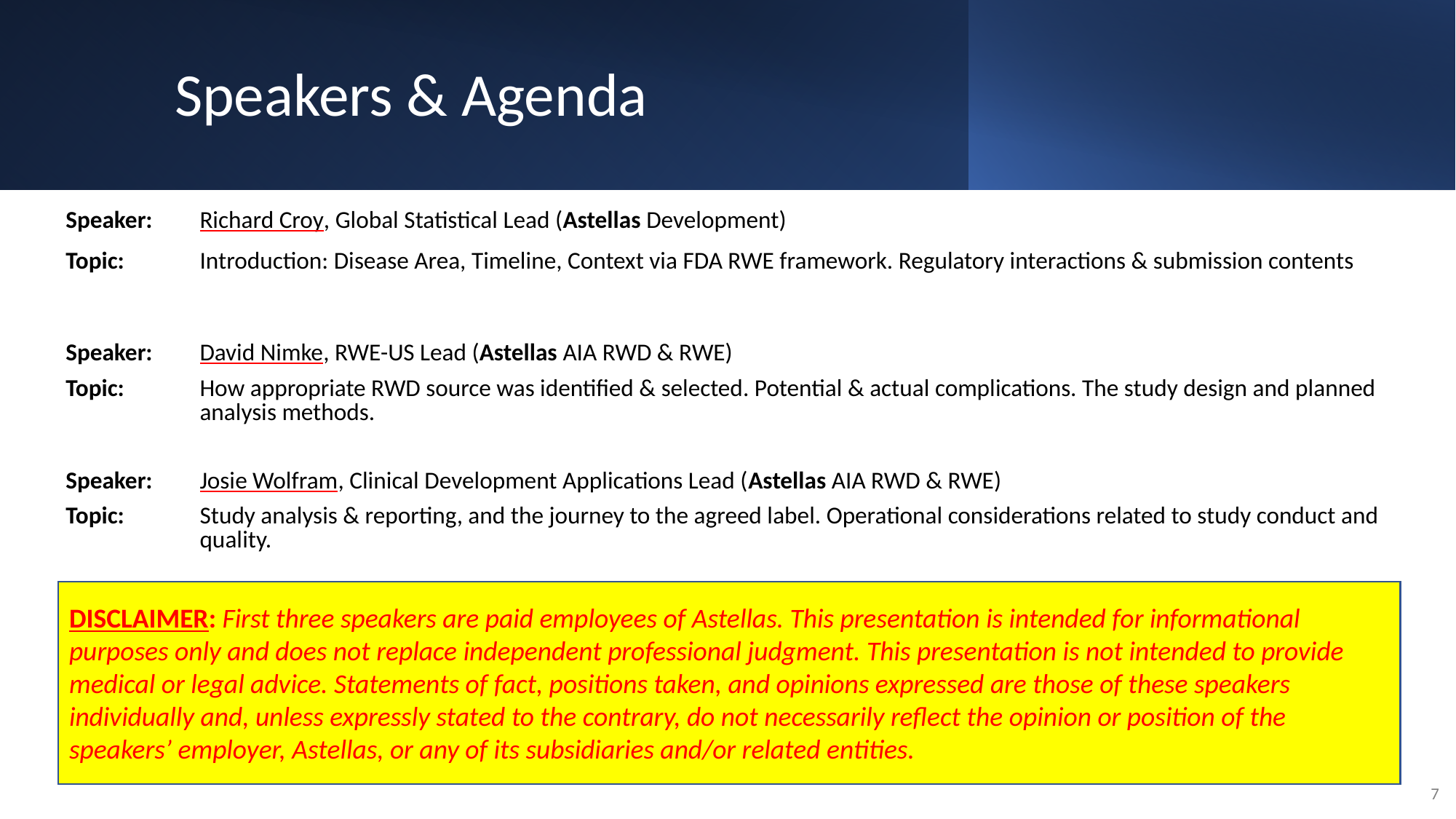

# Speakers & Agenda
| Speaker: | Richard Croy, Global Statistical Lead (Astellas Development) |
| --- | --- |
| Topic: | Introduction: Disease Area, Timeline, Context via FDA RWE framework. Regulatory interactions & submission contents |
| Speaker: | David Nimke, RWE-US Lead (Astellas AIA RWD & RWE) |
| Topic: | How appropriate RWD source was identified & selected. Potential & actual complications. The study design and planned analysis methods. |
| Speaker: | Josie Wolfram, Clinical Development Applications Lead (Astellas AIA RWD & RWE) |
| Topic: | Study analysis & reporting, and the journey to the agreed label. Operational considerations related to study conduct and quality. |
| Speaker: | Tim Weaver, Statistician (CDRG) |
| Topic: | Vendor perspective |
| Speaker: | Tae Hyun (Ryan) Jung, Biostatistics Reviewer (FDA) |
| Topic: | Regulatory perspective |
DISCLAIMER: First three speakers are paid employees of Astellas. This presentation is intended for informational purposes only and does not replace independent professional judgment. This presentation is not intended to provide medical or legal advice. Statements of fact, positions taken, and opinions expressed are those of these speakers individually and, unless expressly stated to the contrary, do not necessarily reflect the opinion or position of the speakers’ employer, Astellas, or any of its subsidiaries and/or related entities.
7